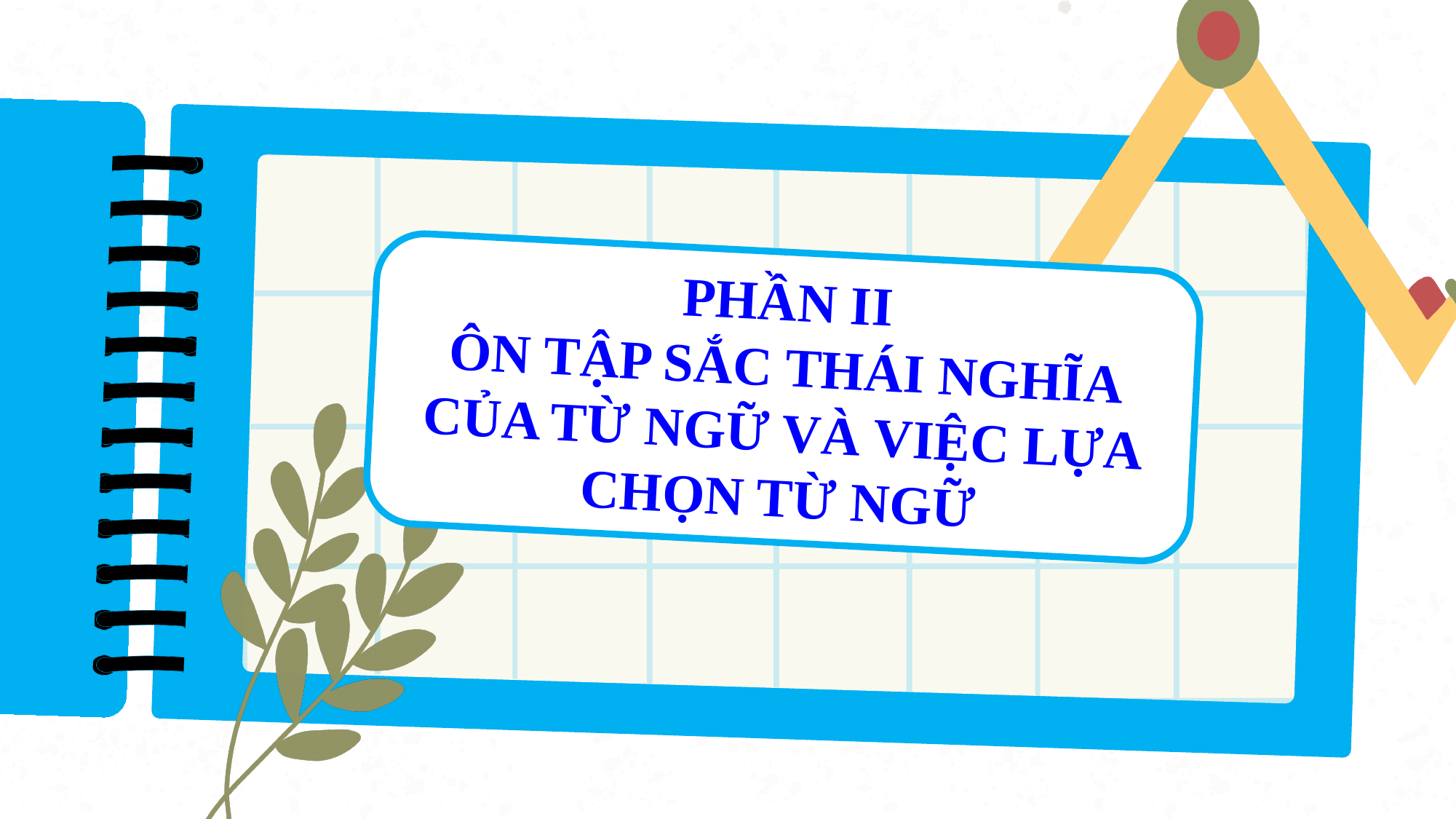

PHẦN II
ÔN TẬP SẮC THÁI NGHĨA CỦA TỪ NGỮ VÀ VIỆC LỰA CHỌN TỪ NGỮ